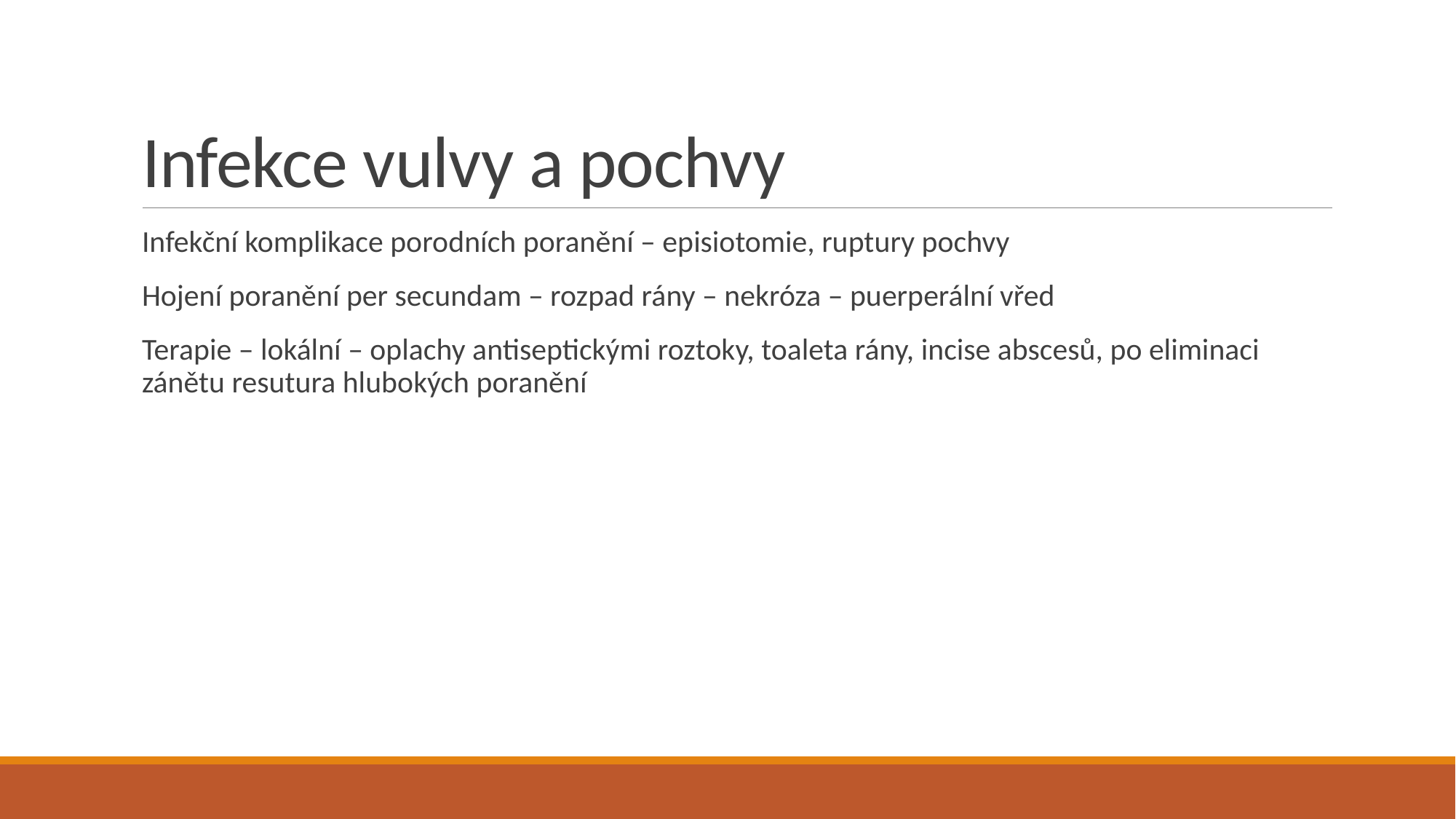

# Infekce vulvy a pochvy
Infekční komplikace porodních poranění – episiotomie, ruptury pochvy
Hojení poranění per secundam – rozpad rány – nekróza – puerperální vřed
Terapie – lokální – oplachy antiseptickými roztoky, toaleta rány, incise abscesů, po eliminaci zánětu resutura hlubokých poranění